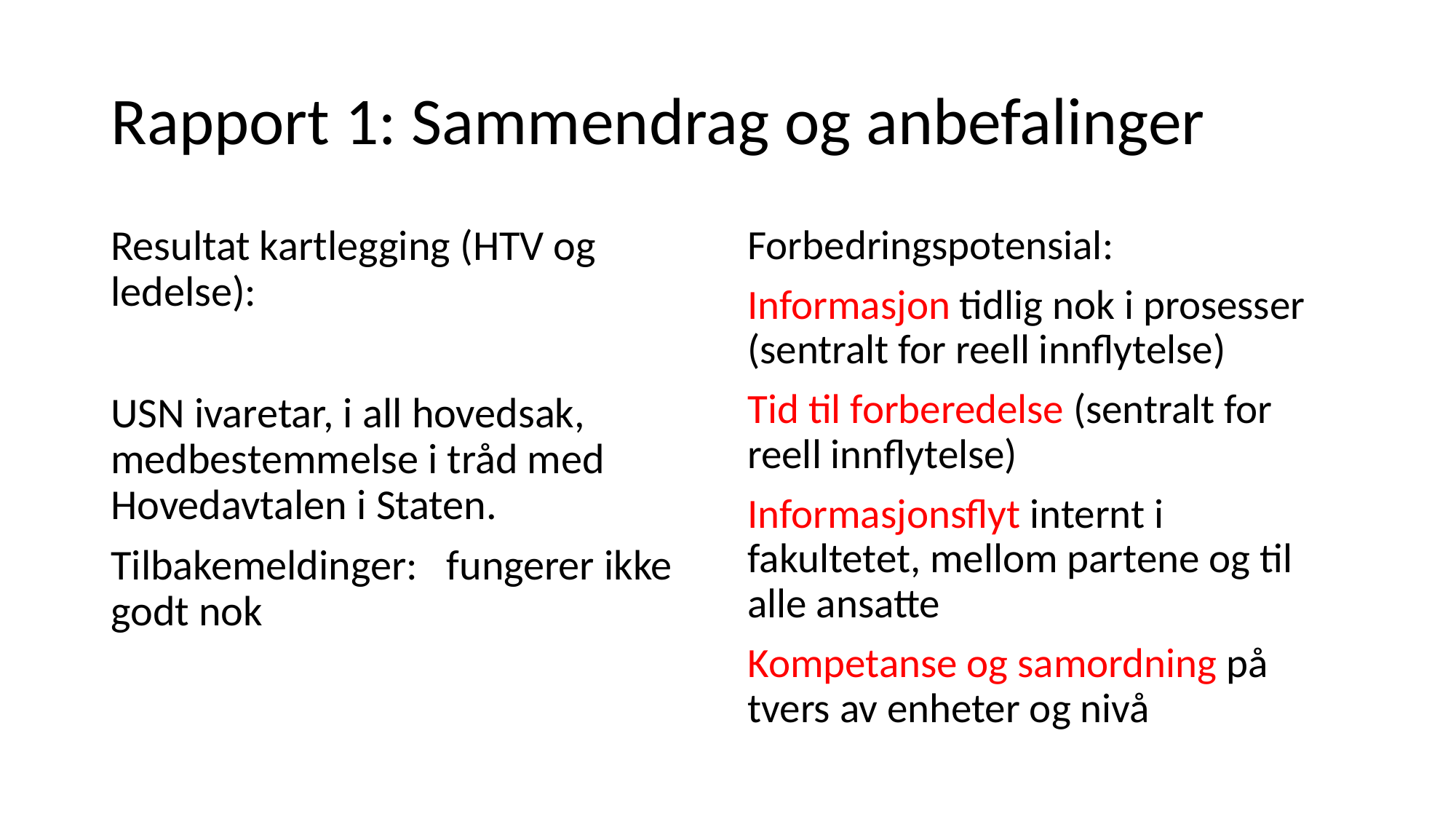

# Rapport 1: Sammendrag og anbefalinger
Resultat kartlegging (HTV og ledelse):

USN ivaretar, i all hovedsak,  medbestemmelse i tråd med Hovedavtalen i Staten.
Tilbakemeldinger:   fungerer ikke godt nok
Forbedringspotensial:
Informasjon tidlig nok i prosesser (sentralt for reell innflytelse)
Tid til forberedelse (sentralt for reell innflytelse)
Informasjonsflyt internt i fakultetet, mellom partene og til alle ansatte
Kompetanse og samordning på tvers av enheter og nivå